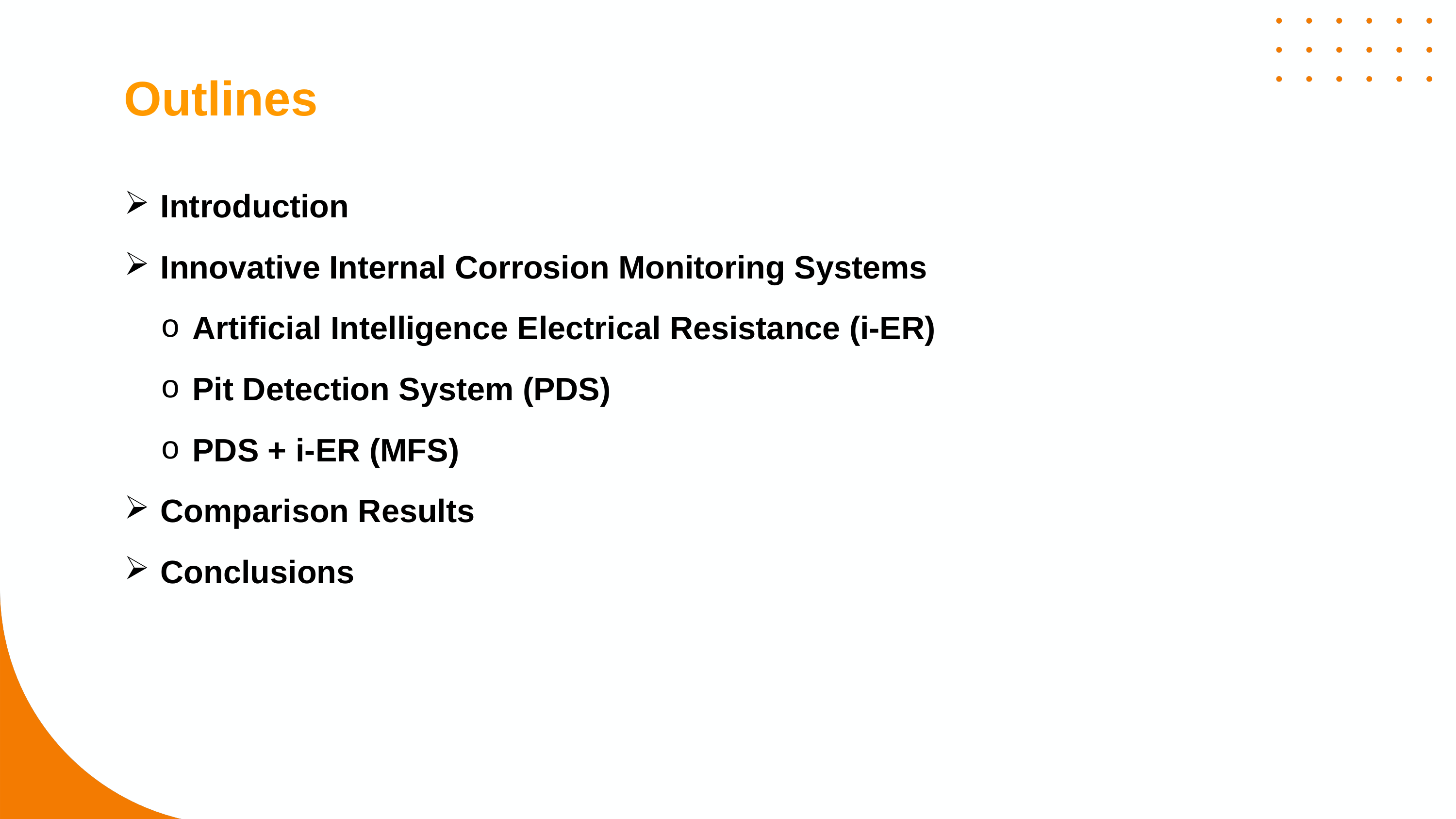

Outlines
 Introduction
 Innovative Internal Corrosion Monitoring Systems
 Artificial Intelligence Electrical Resistance (i-ER)
 Pit Detection System (PDS)
 PDS + i-ER (MFS)
 Comparison Results
 Conclusions